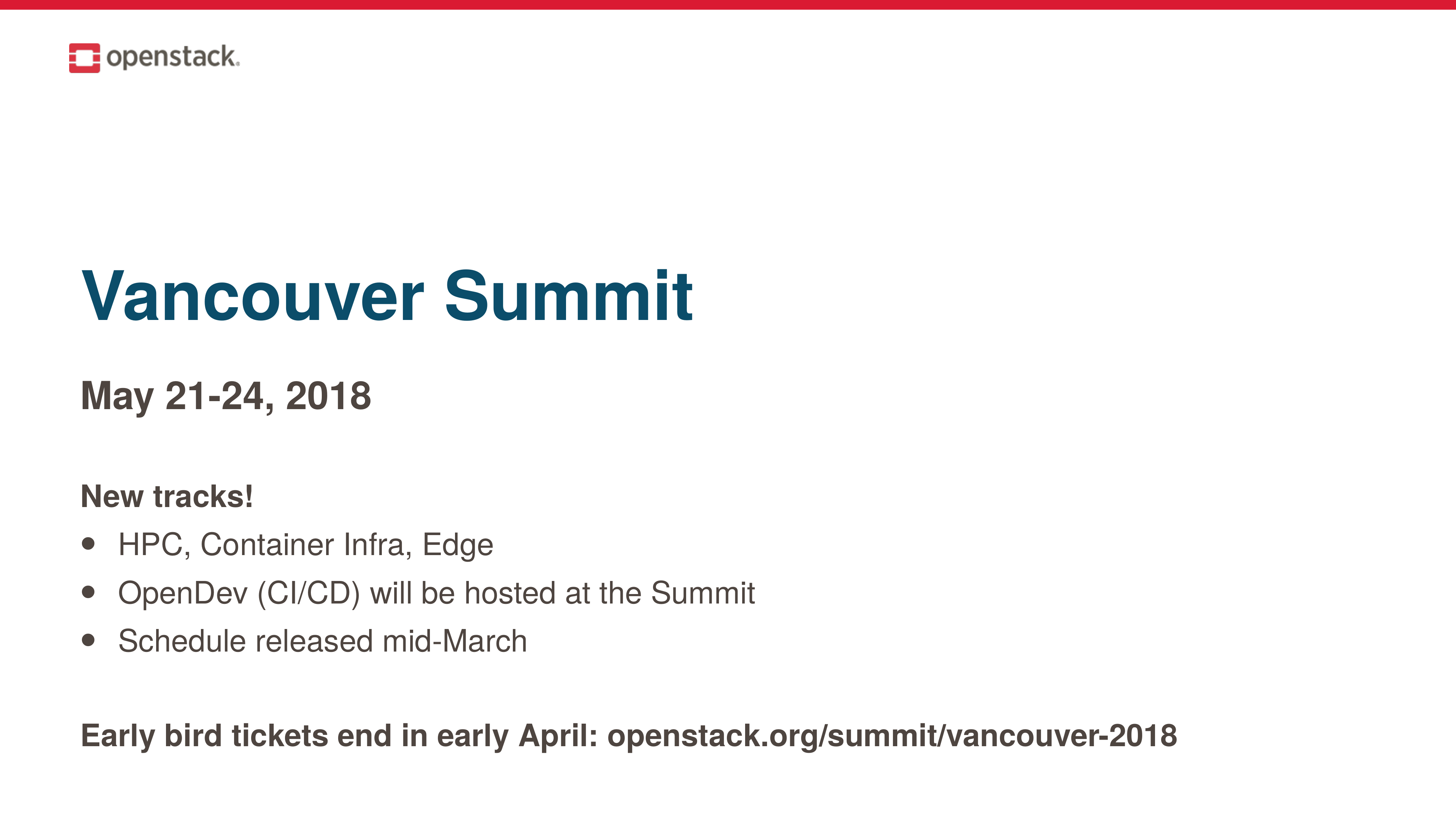

# Vancouver Summit
May 21-24, 2018

New tracks!
	HPC, Container Infra, Edge
OpenDev (CI/CD) will be hosted at the Summit
Schedule released mid-March

Early bird tickets end in early April: openstack.org/summit/vancouver-2018